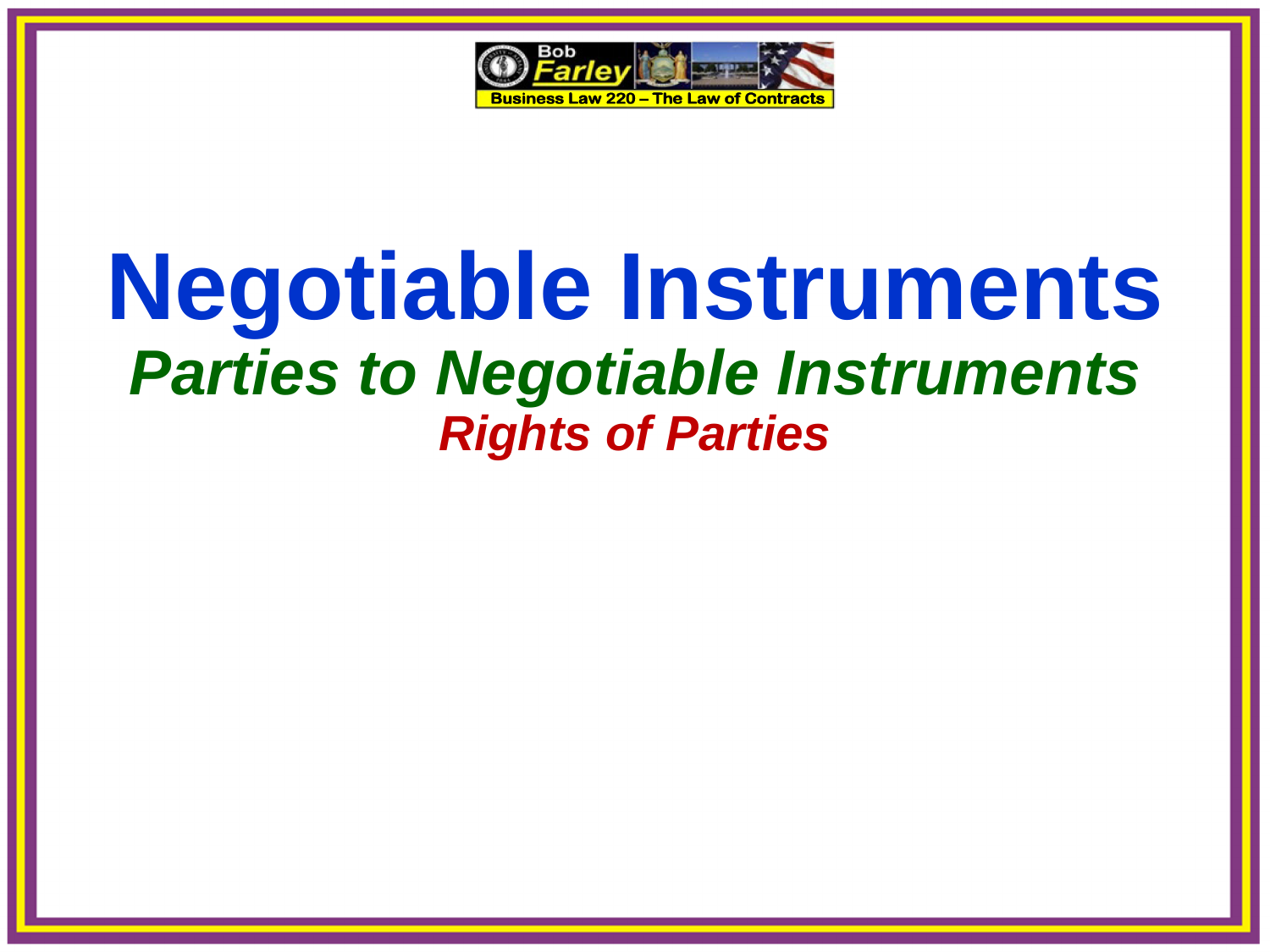

Negotiable Instruments
Parties to Negotiable Instruments
Rights of Parties